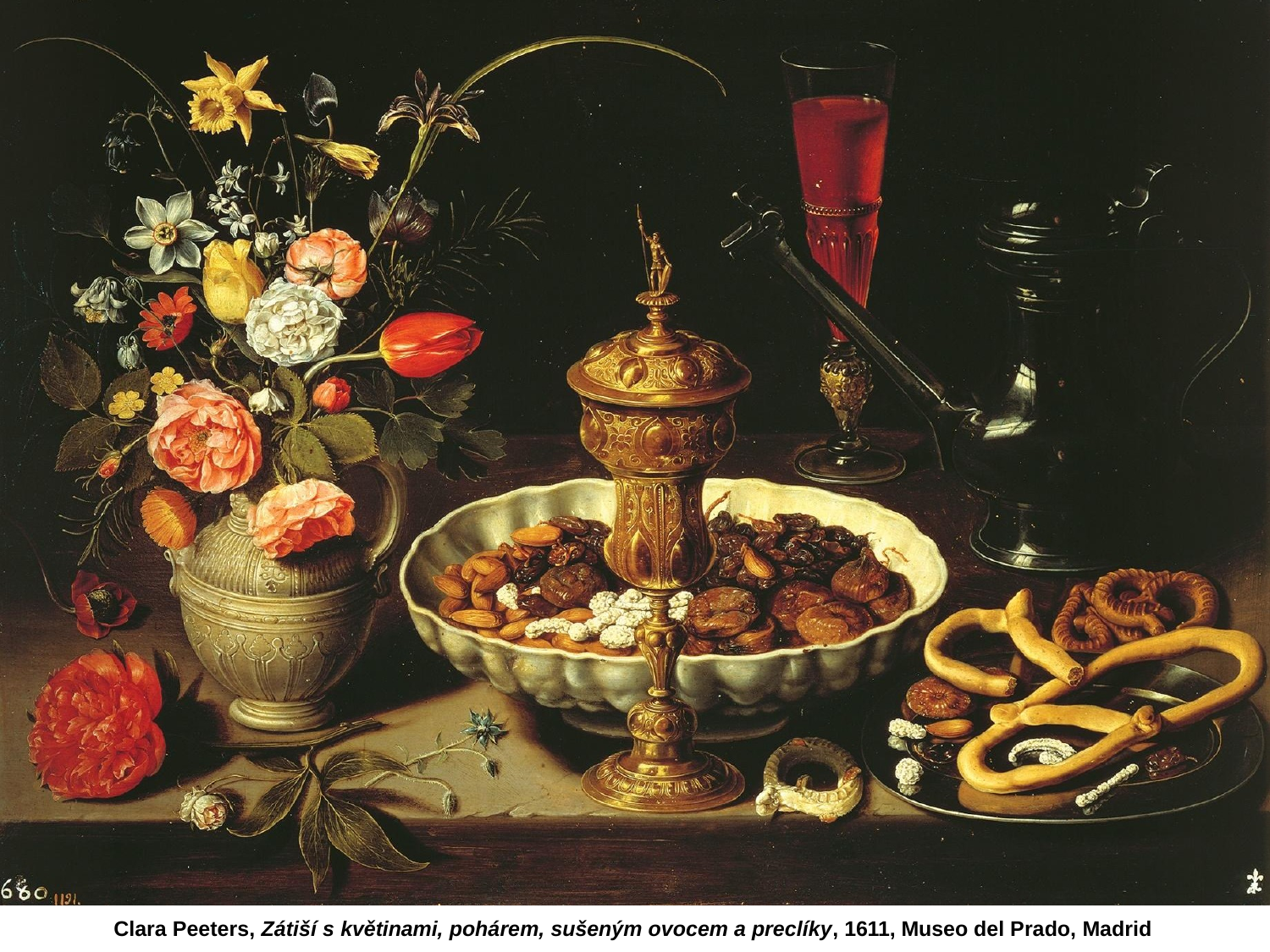

Clara Peeters, Zátiší s květinami, pohárem, sušeným ovocem a preclíky, 1611, Museo del Prado, Madrid